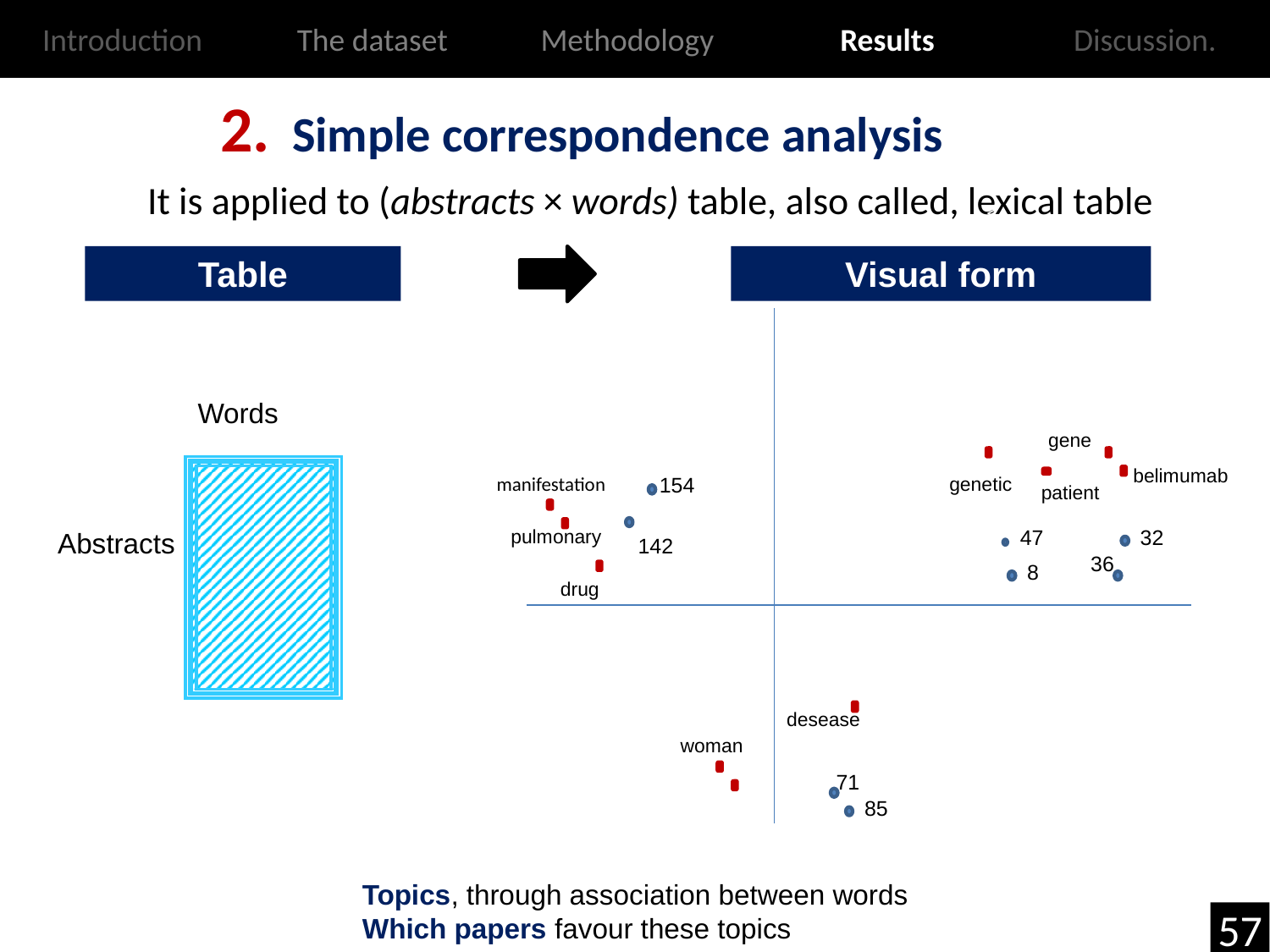

Introduction
The dataset
Methodology
Results
Discussion.
Simple correspondence analysis
It is applied to (abstracts × words) table, also called, lexical table
Table

Visual form
gene
<<<<<<<<<<<<<<<<<<<<<<

belimumab
154
manifestation

genetic

patient

pulmonary
47
32

142

36
8

drug

desease

woman

71

85

Words

Abstracts
Topics, through association between words
Which papers favour these topics
57